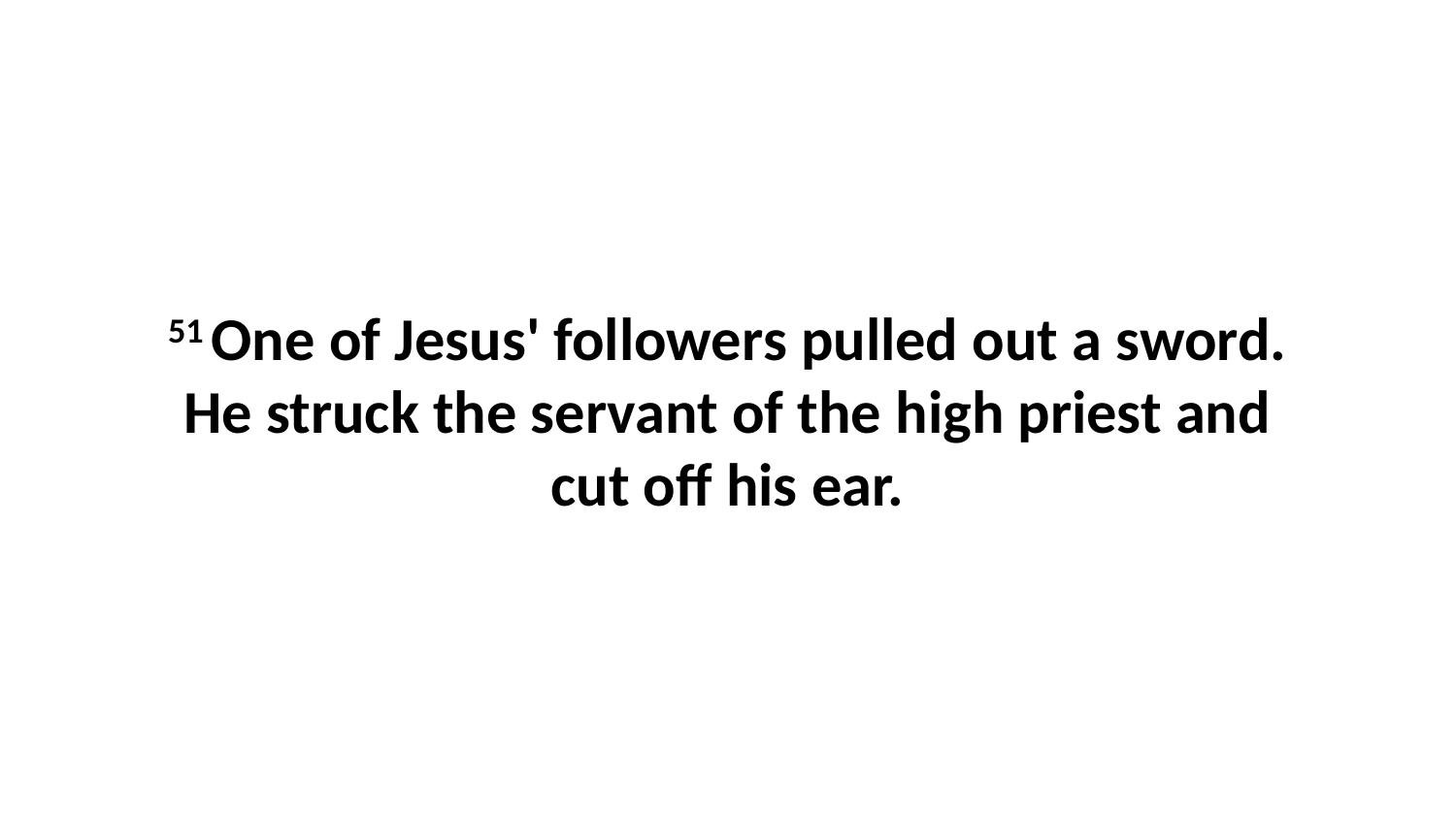

51 One of Jesus' followers pulled out a sword. He struck the servant of the high priest and cut off his ear.